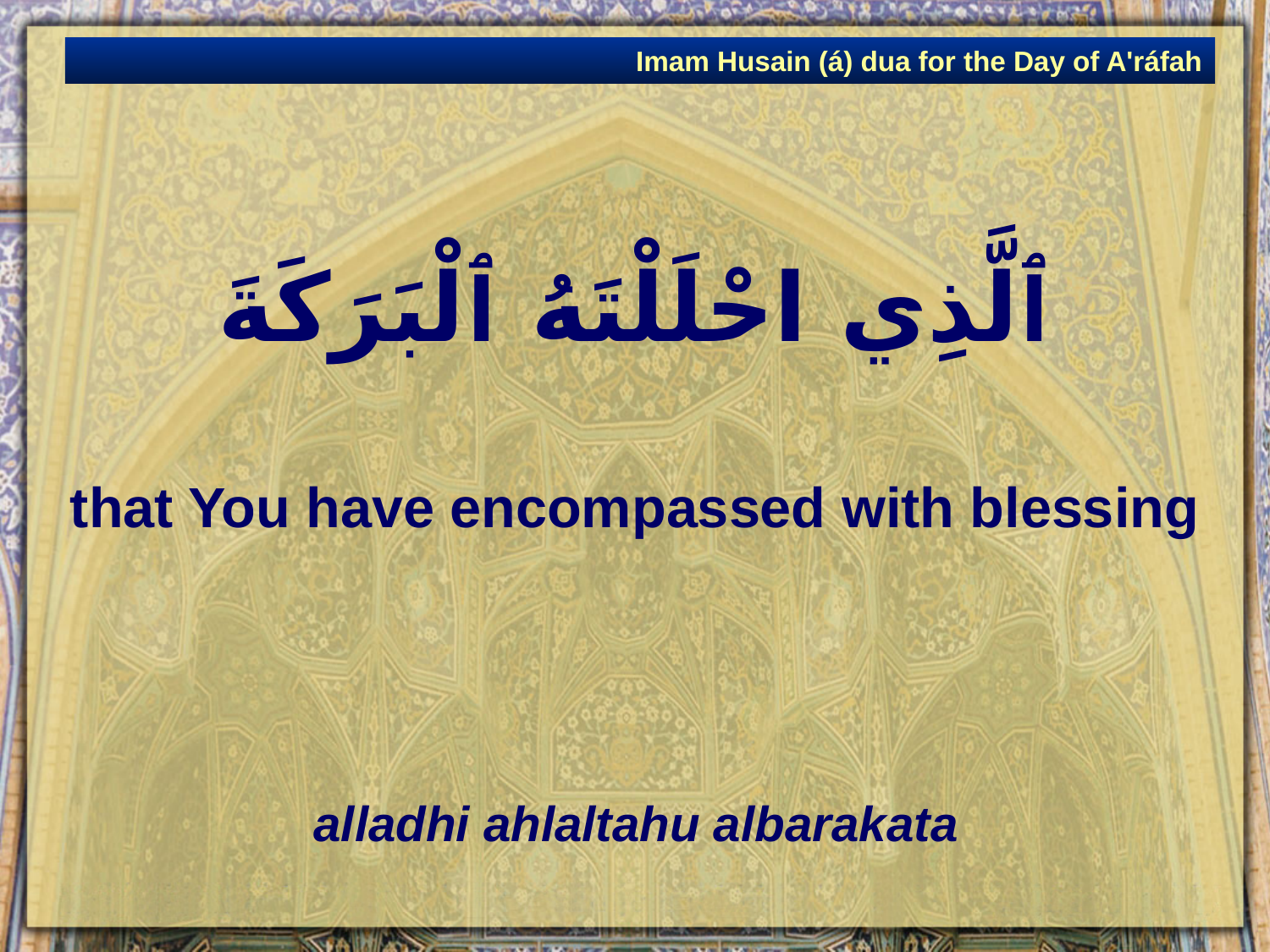

Imam Husain (á) dua for the Day of A'ráfah
# ٱلَّذِي احْلَلْتَهُ ٱلْبَرَكَةَ
that You have encompassed with blessing
alladhi ahlaltahu albarakata